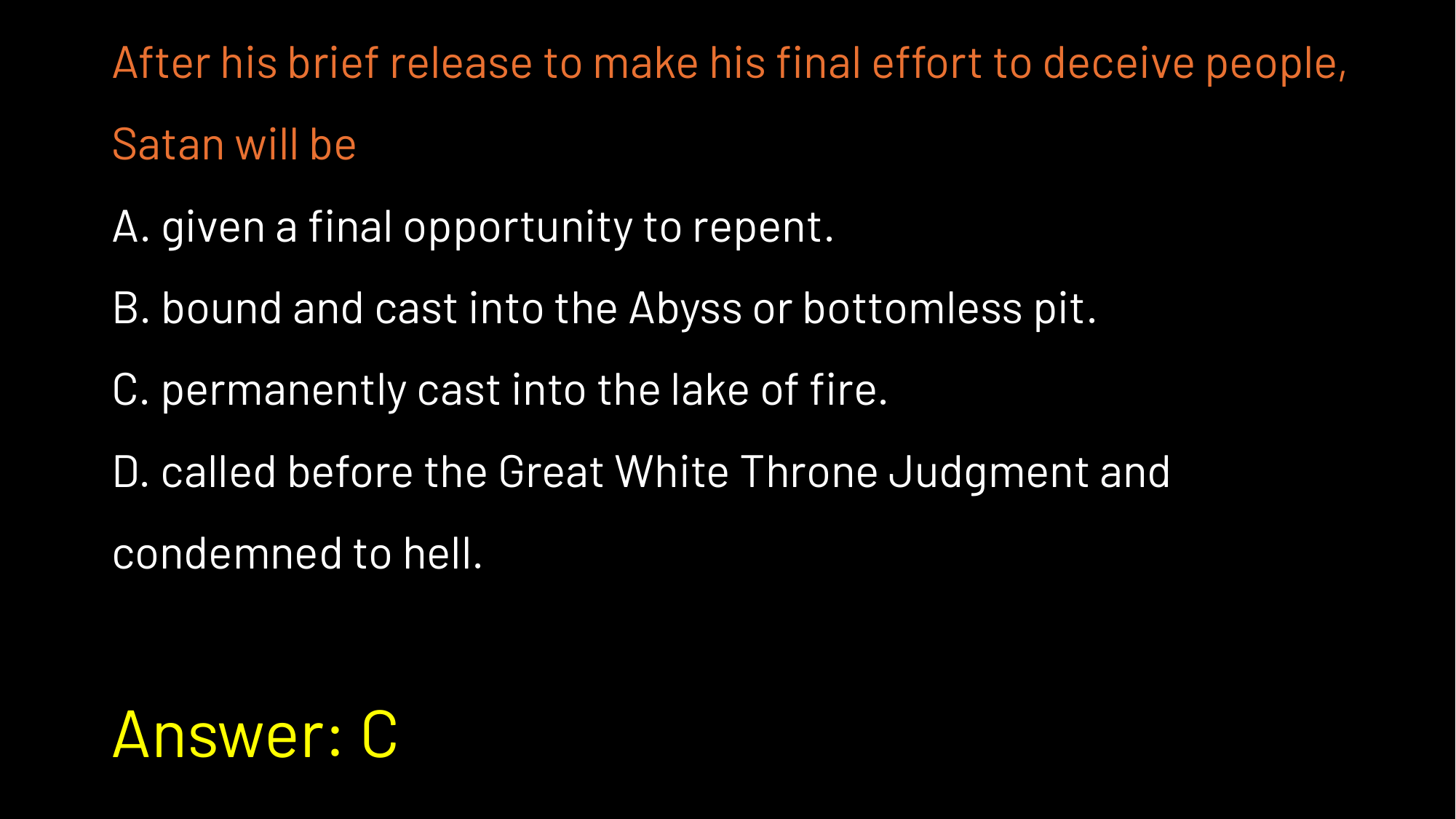

After his brief release to make his final effort to deceive people, Satan will be
A. given a final opportunity to repent.
B. bound and cast into the Abyss or bottomless pit.
C. permanently cast into the lake of fire.
D. called before the Great White Throne Judgment and condemned to hell.
# Answer: C